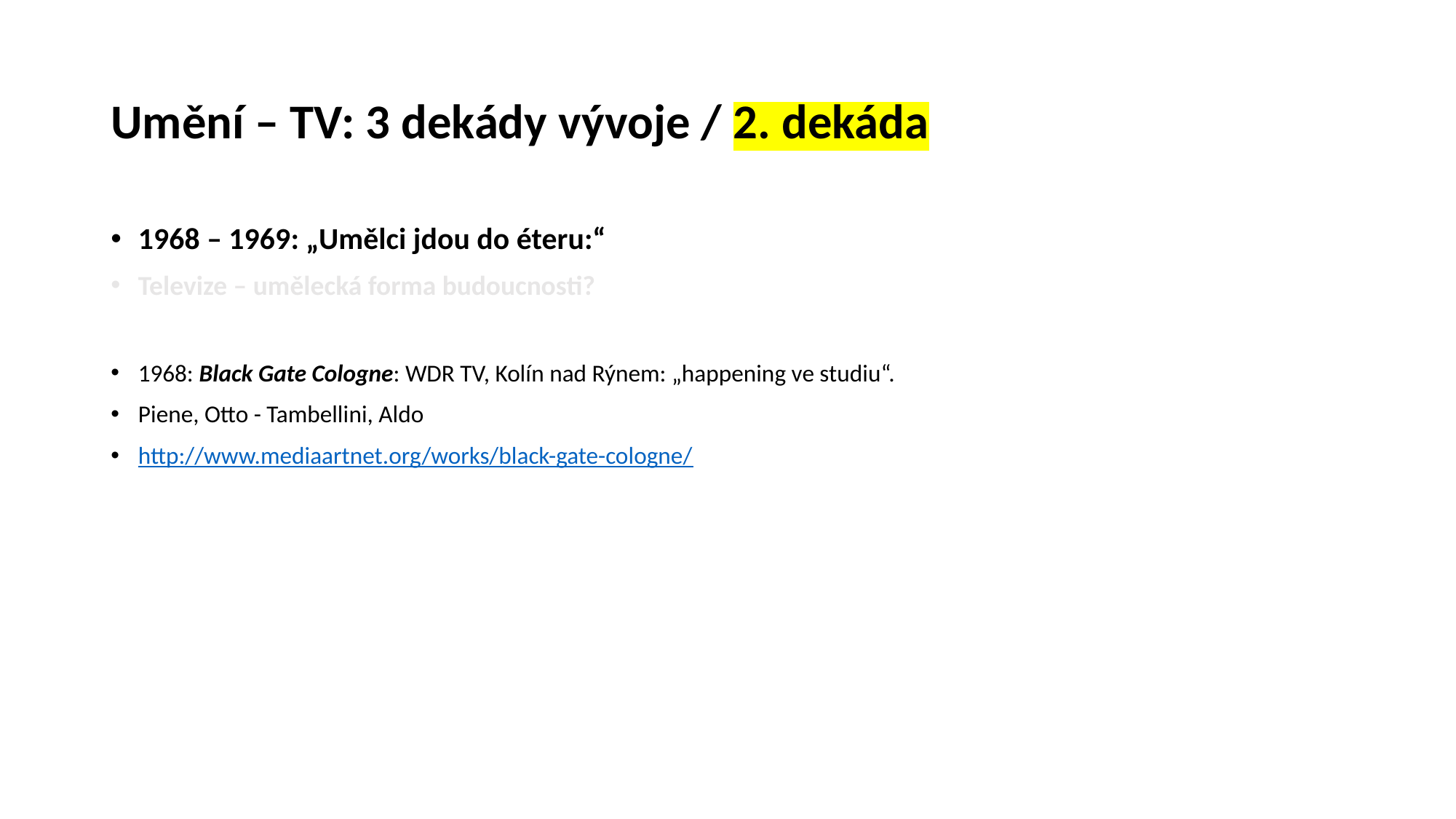

# Umění – TV: 3 dekády vývoje / 2. dekáda
1968 – 1969: „Umělci jdou do éteru:“
Televize – umělecká forma budoucnosti?

1968: Black Gate Cologne: WDR TV, Kolín nad Rýnem: „happening ve studiu“.
Piene, Otto - Tambellini, Aldo
http://www.mediaartnet.org/works/black-gate-cologne/